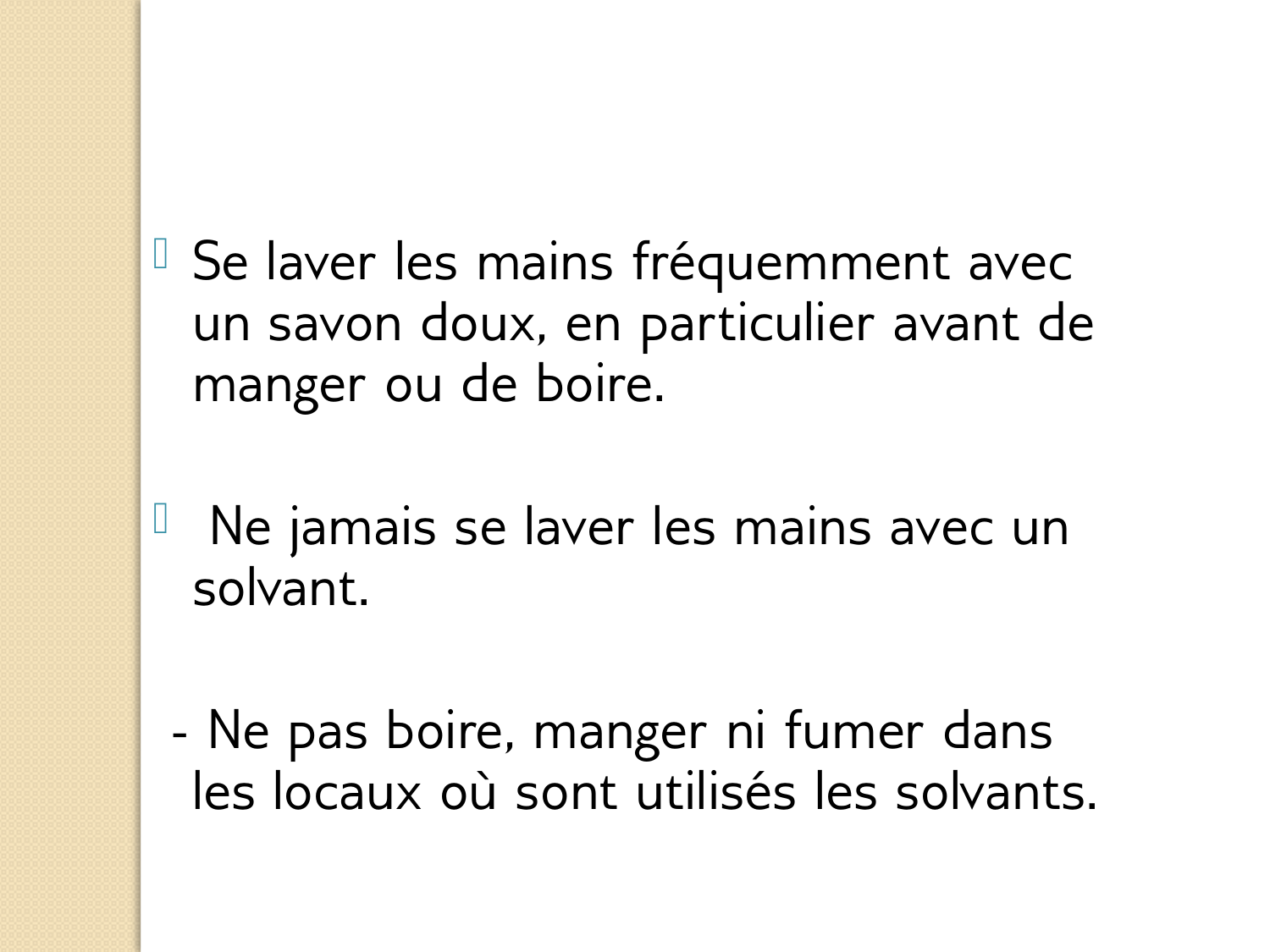

Se laver les mains fréquemment avec un savon doux, en particulier avant de manger ou de boire.

 Ne jamais se laver les mains avec un solvant.

 - Ne pas boire, manger ni fumer dans les locaux où sont utilisés les solvants.